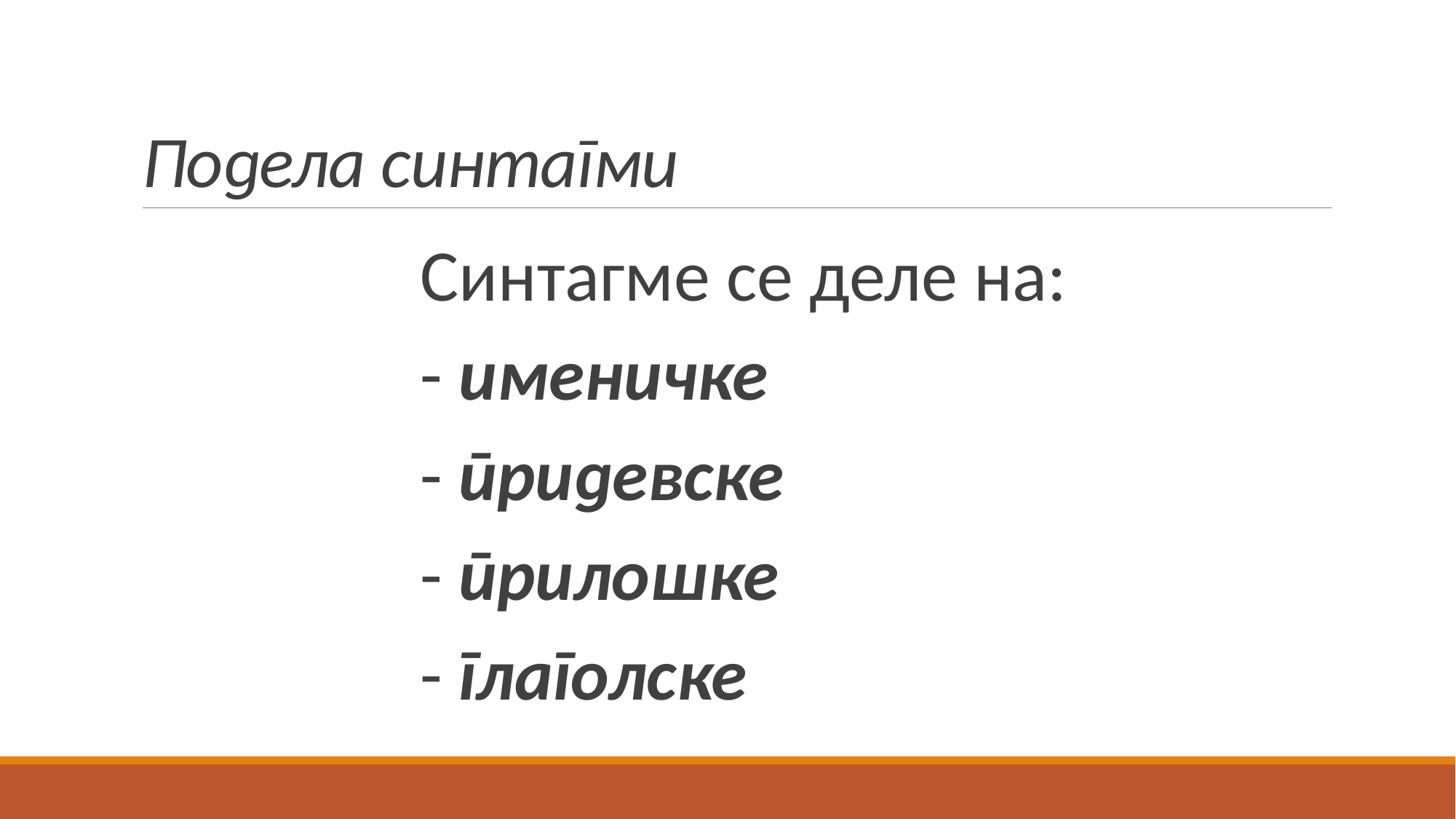

# Подела синтагми
Синтагме се деле на:
- именичке
- придевске
- прилошке
- глаголске